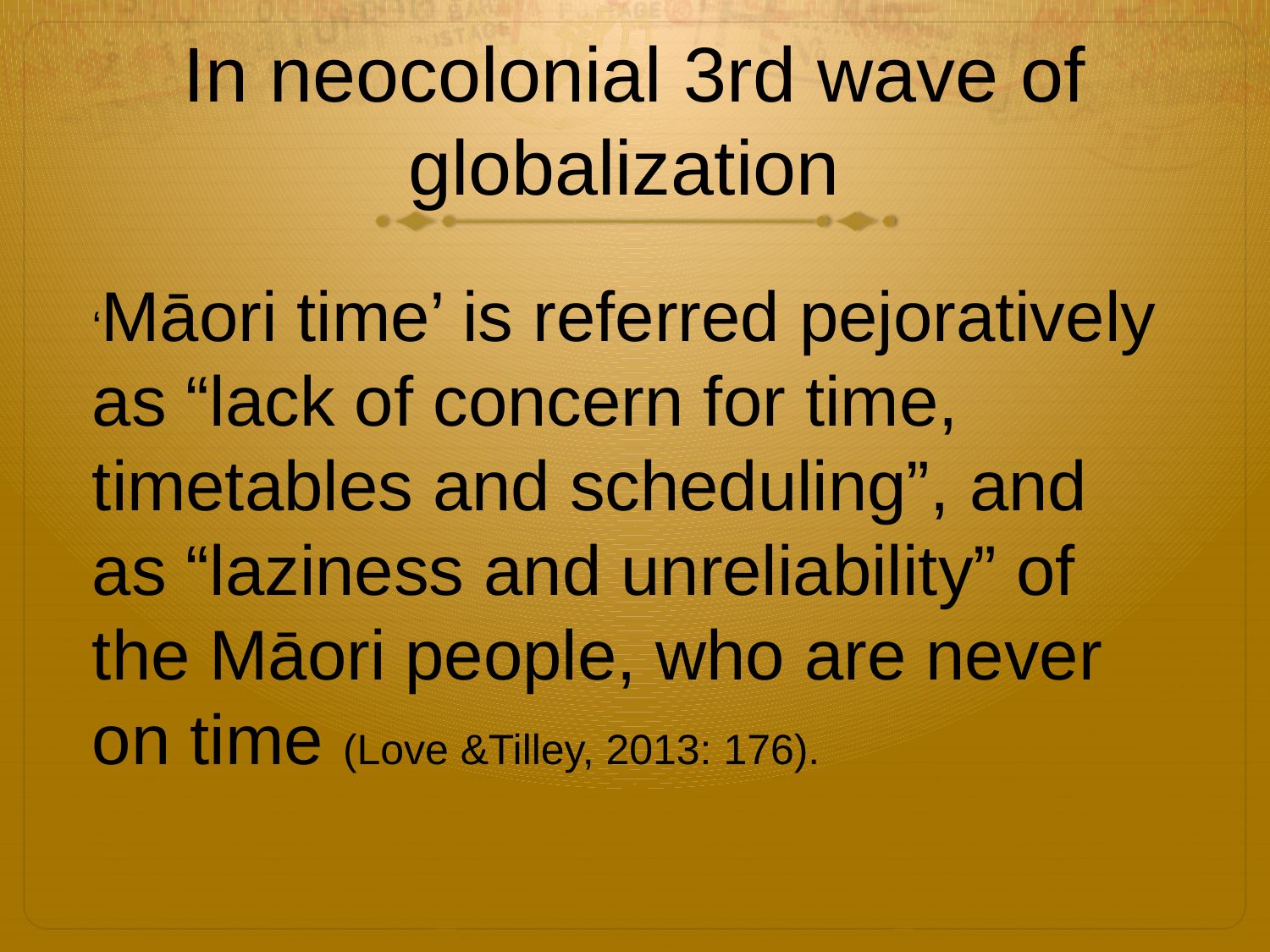

# In neocolonial 3rd wave of globalization
‘Māori time’ is referred pejoratively as “lack of concern for time, timetables and scheduling”, and as “laziness and unreliability” of the Māori people, who are never on time (Love &Tilley, 2013: 176).